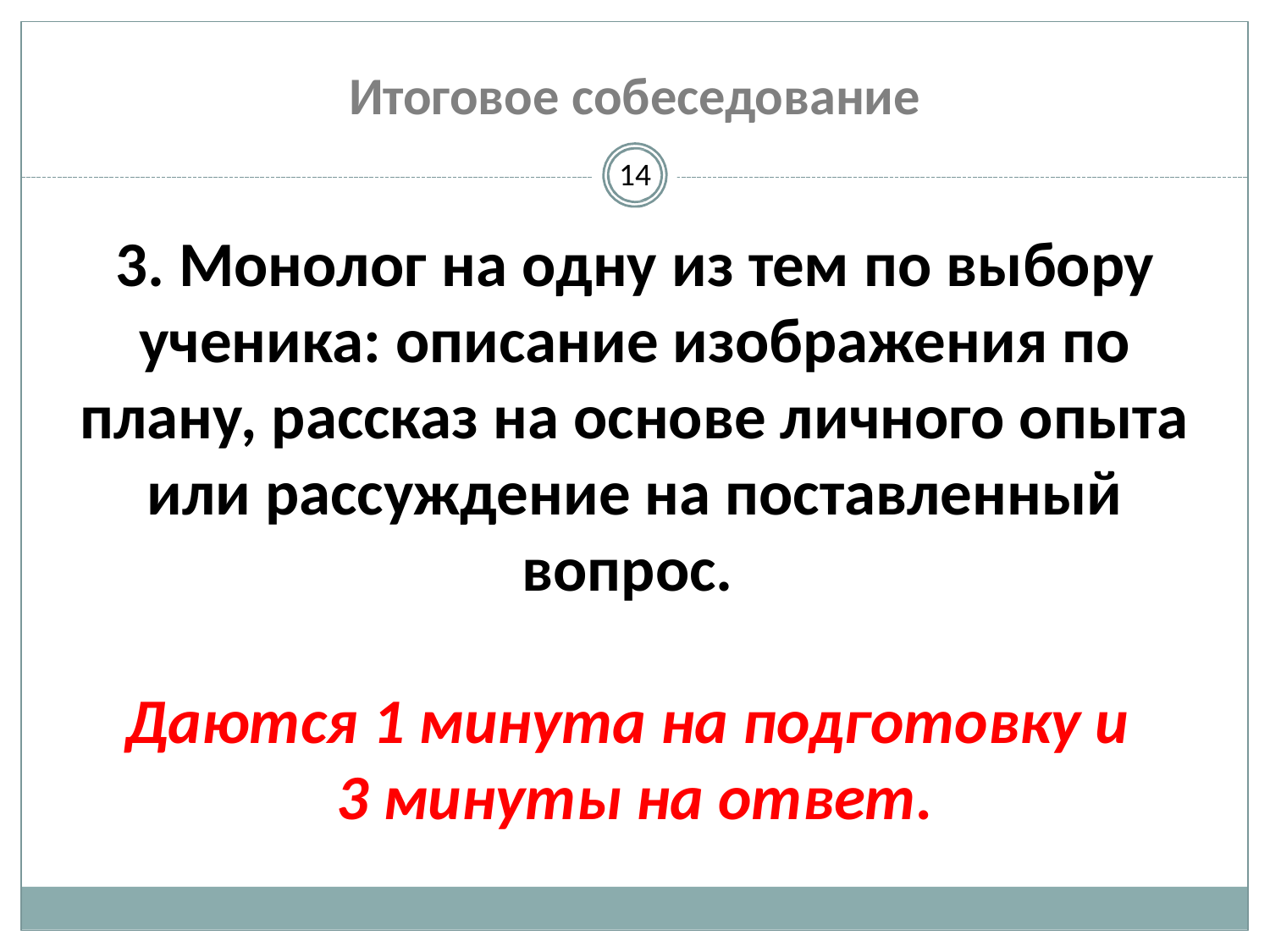

# Итоговое собеседование
14
3. Монолог на одну из тем по выбору ученика: описание изображения по плану, рассказ на основе личного опыта или рассуждение на поставленный вопрос.

Даются 1 минута на подготовку и
3 минуты на ответ.